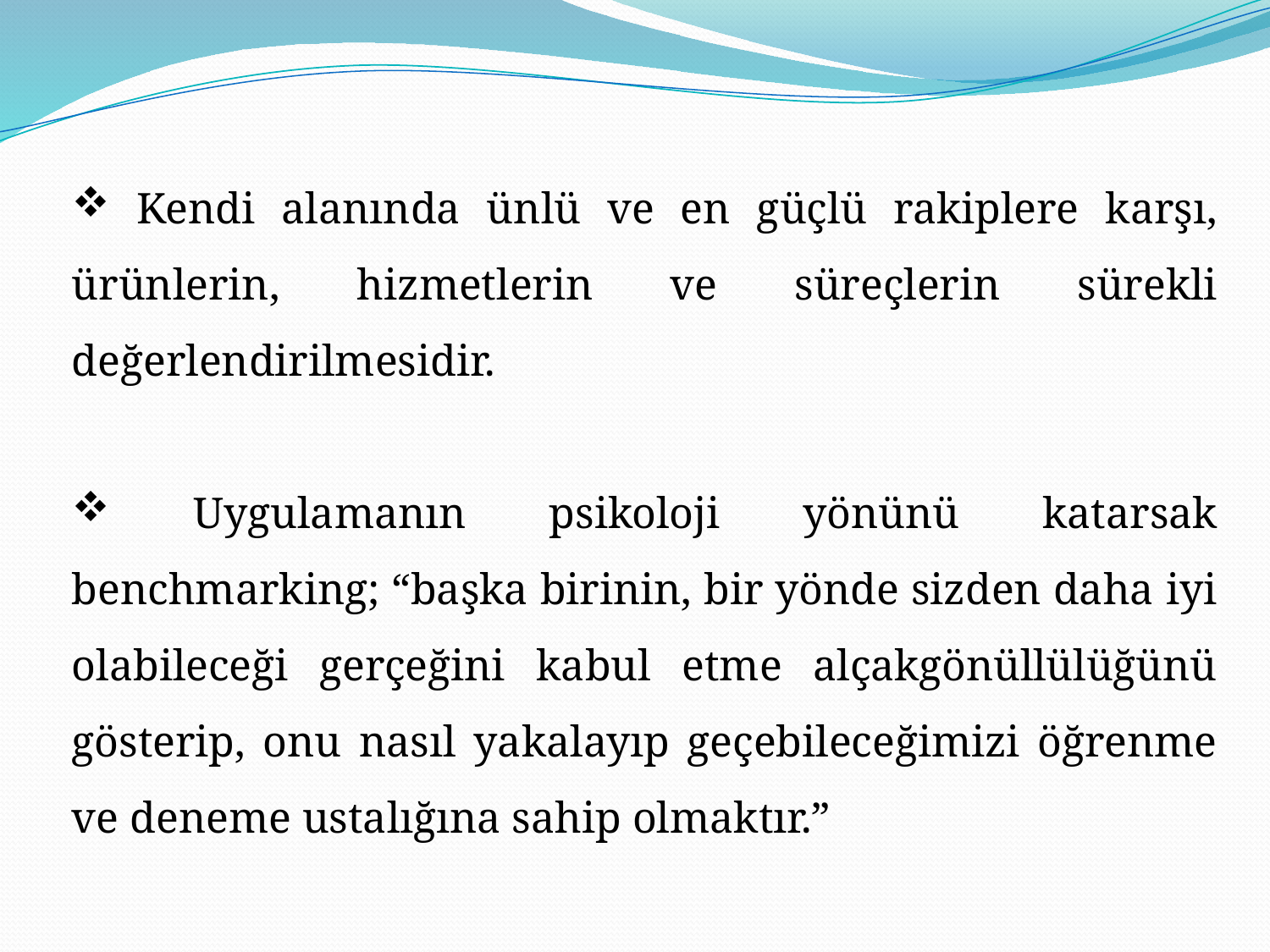

Kendi alanında ünlü ve en güçlü rakiplere karşı, ürünlerin, hizmetlerin ve süreçlerin sürekli değerlendirilmesidir.

 Uygulamanın psikoloji yönünü katarsak benchmarking; “başka birinin, bir yönde sizden daha iyi olabileceği gerçeğini kabul etme alçakgönüllülüğünü gösterip, onu nasıl yakalayıp geçebileceğimizi öğrenme ve deneme ustalığına sahip olmaktır.”